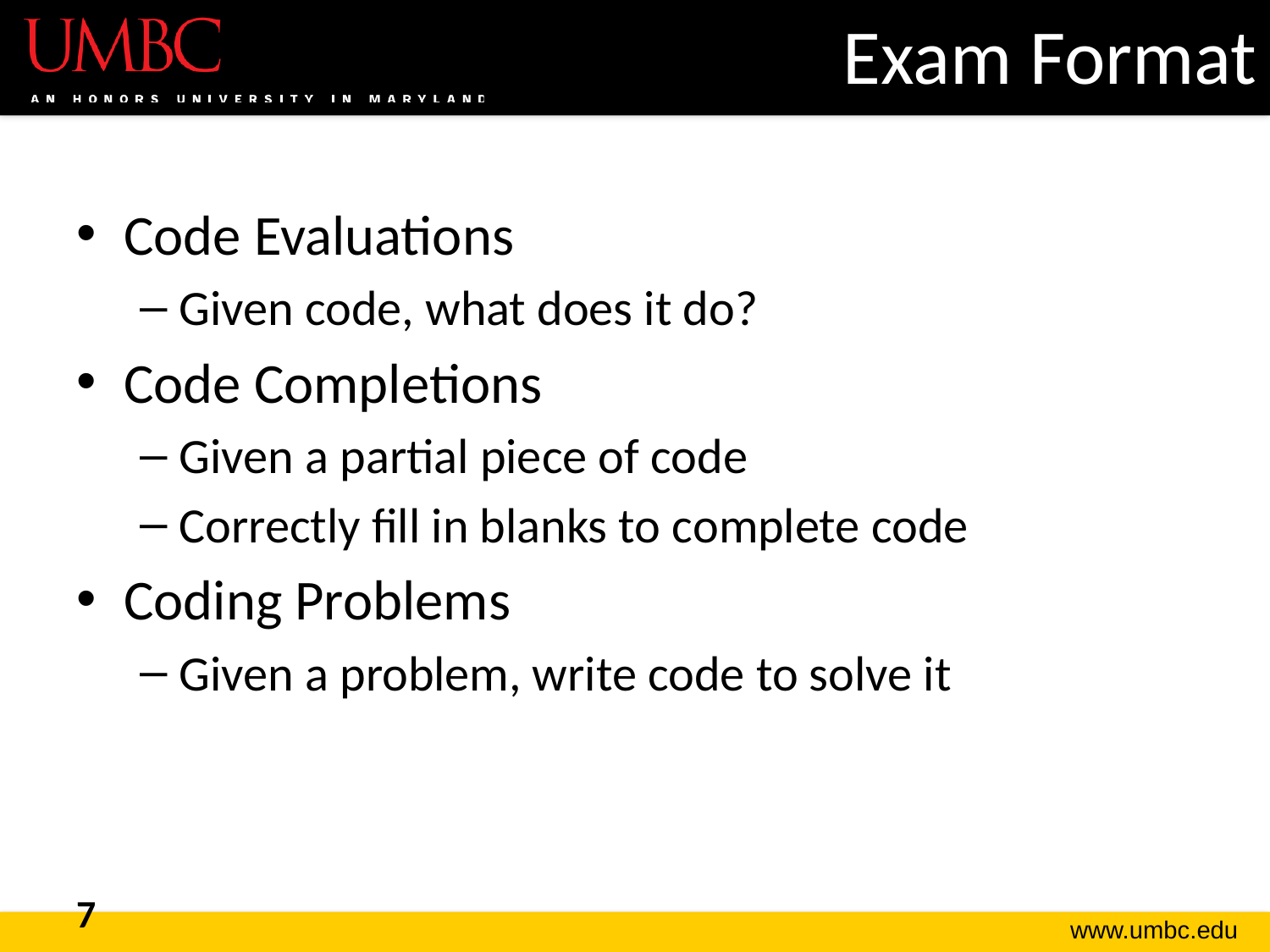

# Exam Format
Code Evaluations
Given code, what does it do?
Code Completions
Given a partial piece of code
Correctly fill in blanks to complete code
Coding Problems
Given a problem, write code to solve it
7